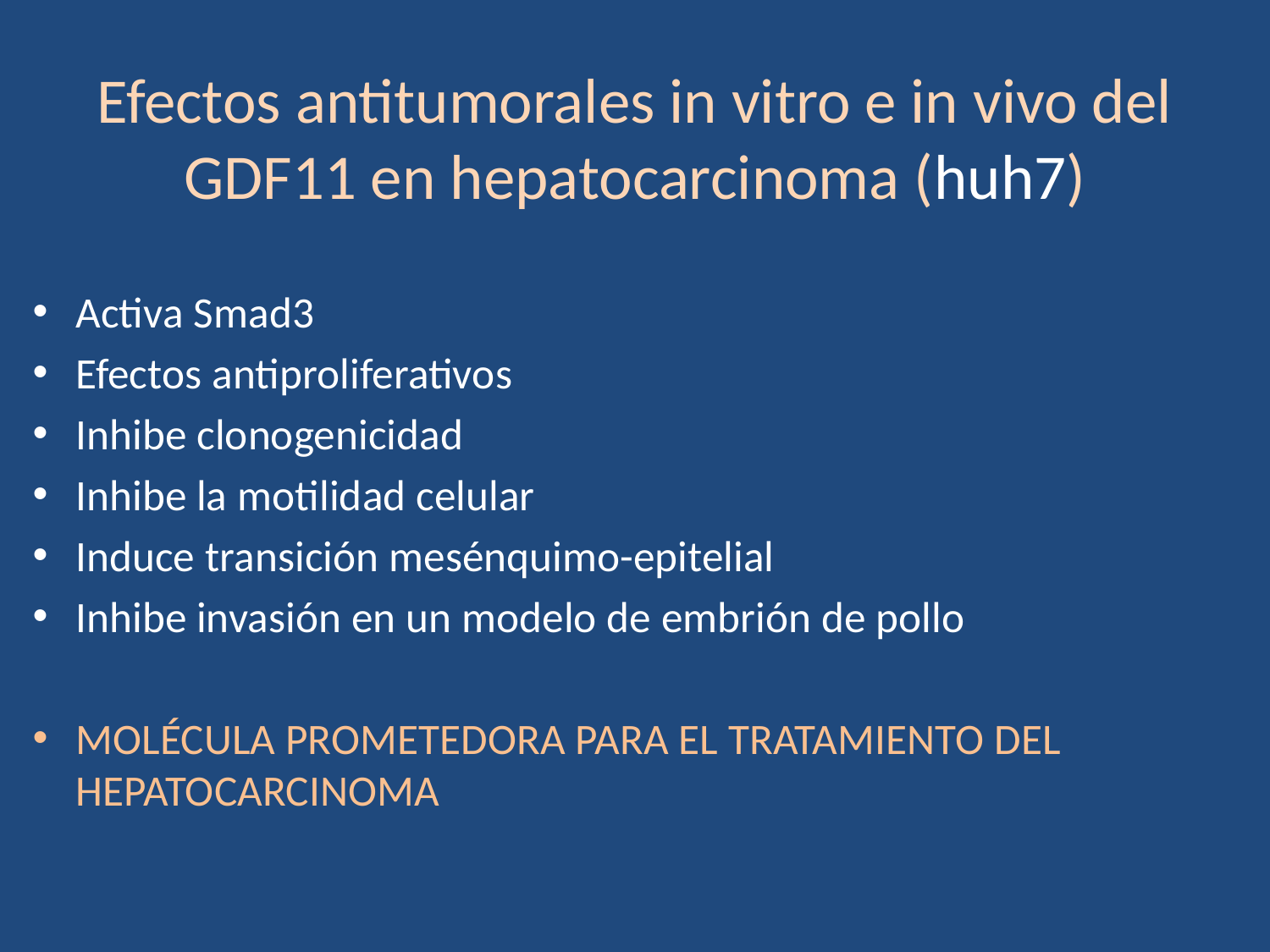

# Efectos antitumorales in vitro e in vivo del GDF11 en hepatocarcinoma (huh7)
Activa Smad3
Efectos antiproliferativos
Inhibe clonogenicidad
Inhibe la motilidad celular
Induce transición mesénquimo-epitelial
Inhibe invasión en un modelo de embrión de pollo

MOLÉCULA PROMETEDORA PARA EL TRATAMIENTO DEL HEPATOCARCINOMA